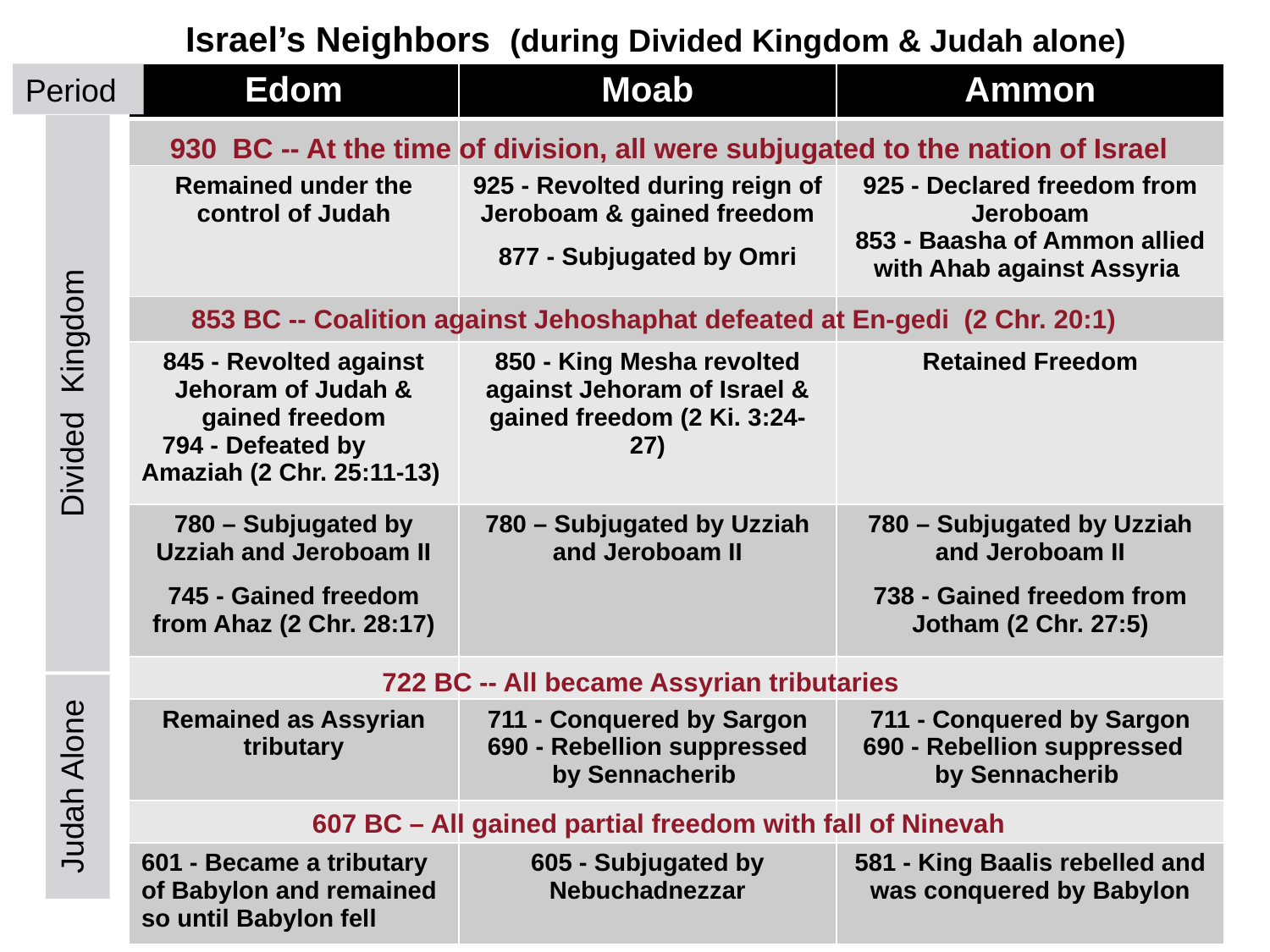

Israel’s Neighbors  (during Divided Kingdom & Judah alone)
Period
| Edom | Moab | Ammon |
| --- | --- | --- |
|  |  |  |
| Remained under the control of Judah | 925 - Revolted during reign of Jeroboam & gained freedom 877 - Subjugated by Omri | 925 - Declared freedom from Jeroboam 853 - Baasha of Ammon allied with Ahab against Assyria |
|  |  |  |
| 845 - Revolted against Jehoram of Judah & gained freedom 794 - Defeated by Amaziah (2 Chr. 25:11-13) | 850 - King Mesha revolted against Jehoram of Israel & gained freedom (2 Ki. 3:24-27) | Retained Freedom |
| 780 – Subjugated by Uzziah and Jeroboam II 745 - Gained freedom from Ahaz (2 Chr. 28:17) | 780 – Subjugated by Uzziah and Jeroboam II | 780 – Subjugated by Uzziah and Jeroboam II 738 - Gained freedom from Jotham (2 Chr. 27:5) |
|  |  |  |
| Remained as Assyrian tributary | 711 - Conquered by Sargon 690 - Rebellion suppressed by Sennacherib | 711 - Conquered by Sargon 690 - Rebellion suppressed by Sennacherib |
|  |  |  |
| 601 - Became a tributary of Babylon and remained so until Babylon fell | 605 - Subjugated by Nebuchadnezzar | 581 - King Baalis rebelled and was conquered by Babylon |
Divided  Kingdom
930  BC -- At the time of division, all were subjugated to the nation of Israel
853 BC -- Coalition against Jehoshaphat defeated at En-gedi  (2 Chr. 20:1)
722 BC -- All became Assyrian tributaries
Judah Alone
607 BC – All gained partial freedom with fall of Ninevah